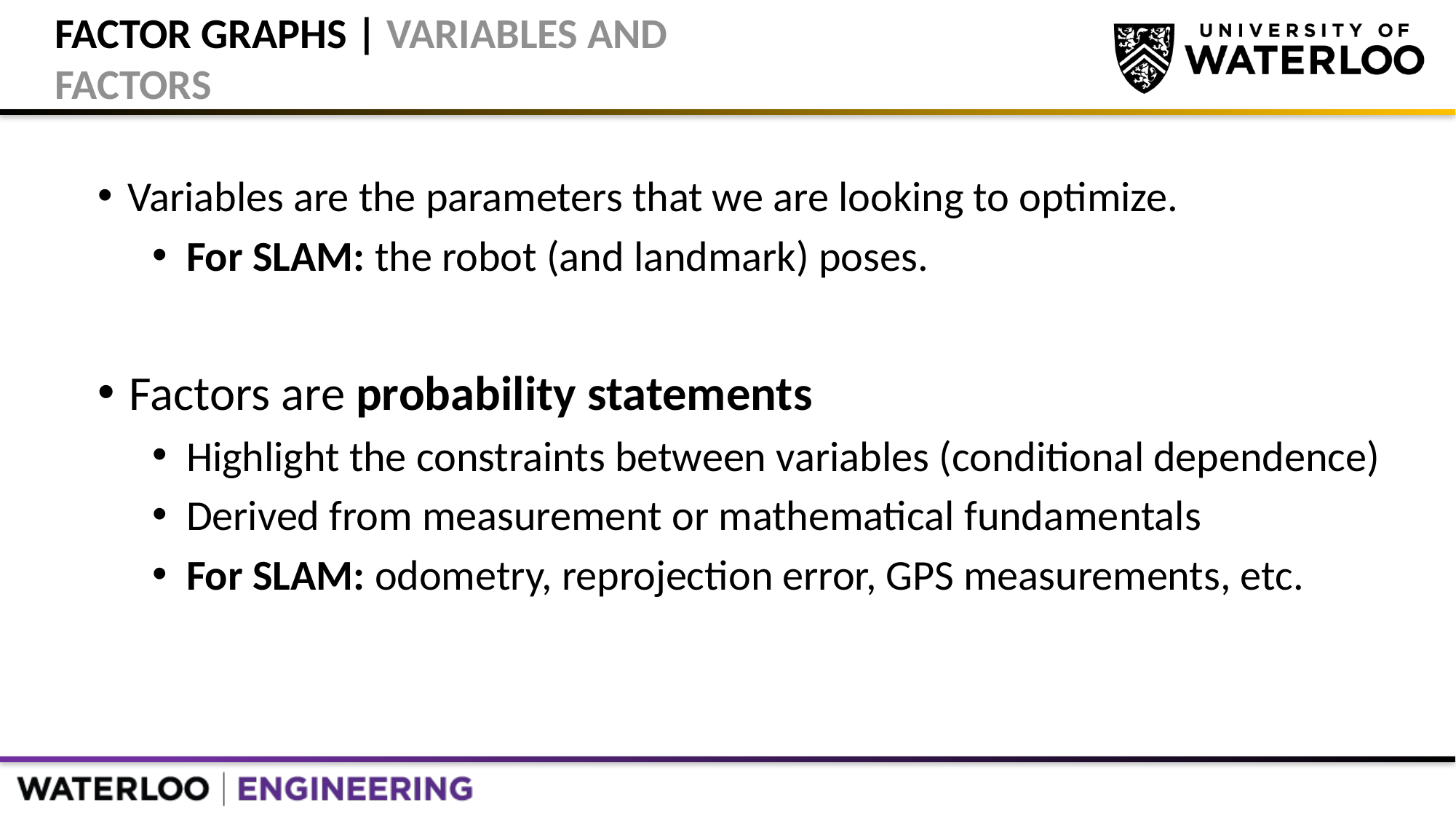

# Factor Graphs | Variables and Factors
 Variables are the parameters that we are looking to optimize.
For SLAM: the robot (and landmark) poses.

 Factors are probability statements
Highlight the constraints between variables (conditional dependence)
Derived from measurement or mathematical fundamentals
For SLAM: odometry, reprojection error, GPS measurements, etc.